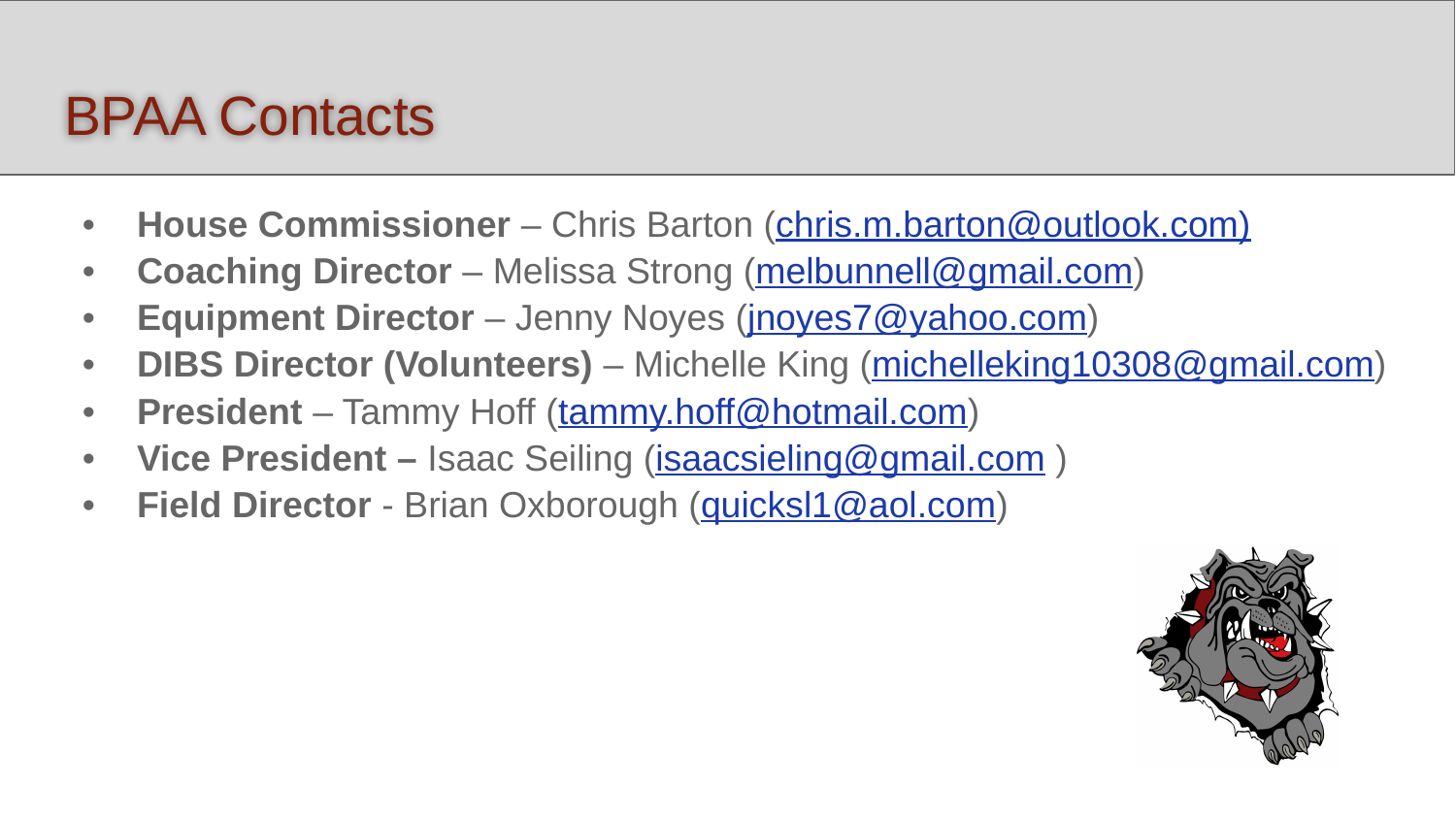

# BPAA Contacts
House Commissioner – Chris Barton (chris.m.barton@outlook.com)
Coaching Director – Melissa Strong (melbunnell@gmail.com)
Equipment Director – Jenny Noyes (jnoyes7@yahoo.com)
DIBS Director (Volunteers) – Michelle King (michelleking10308@gmail.com)
President – Tammy Hoff (tammy.hoff@hotmail.com)
Vice President – Isaac Seiling (isaacsieling@gmail.com )
Field Director - Brian Oxborough (quicksl1@aol.com)